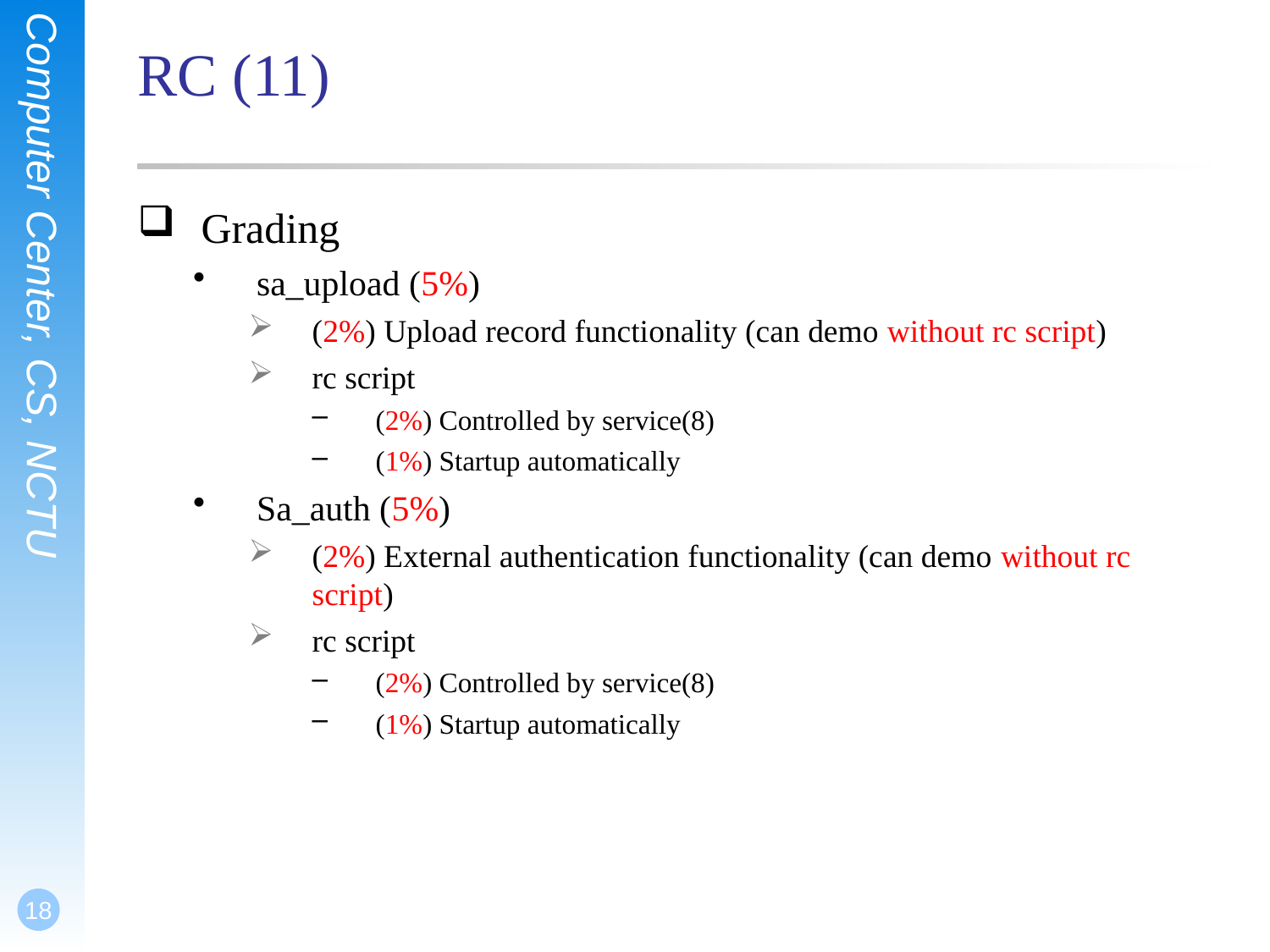

# RC (11)
Grading
sa_upload (5%)
(2%) Upload record functionality (can demo without rc script)
rc script
(2%) Controlled by service(8)
(1%) Startup automatically
Sa_auth (5%)
(2%) External authentication functionality (can demo without rc script)
rc script
(2%) Controlled by service(8)
(1%) Startup automatically